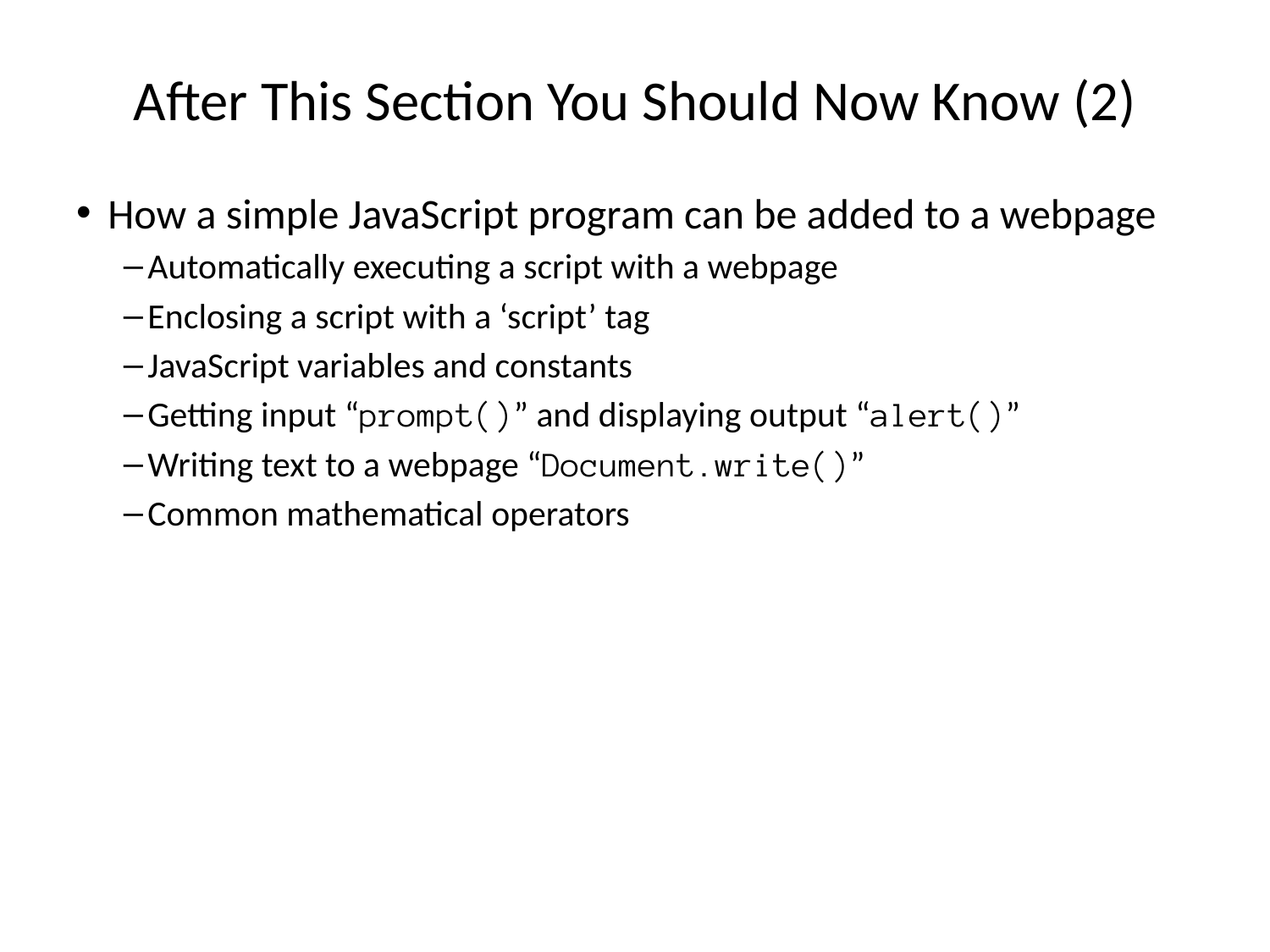

# After This Section You Should Now Know (2)
How a simple JavaScript program can be added to a webpage
Automatically executing a script with a webpage
Enclosing a script with a ‘script’ tag
JavaScript variables and constants
Getting input “prompt()” and displaying output “alert()”
Writing text to a webpage “Document.write()”
Common mathematical operators